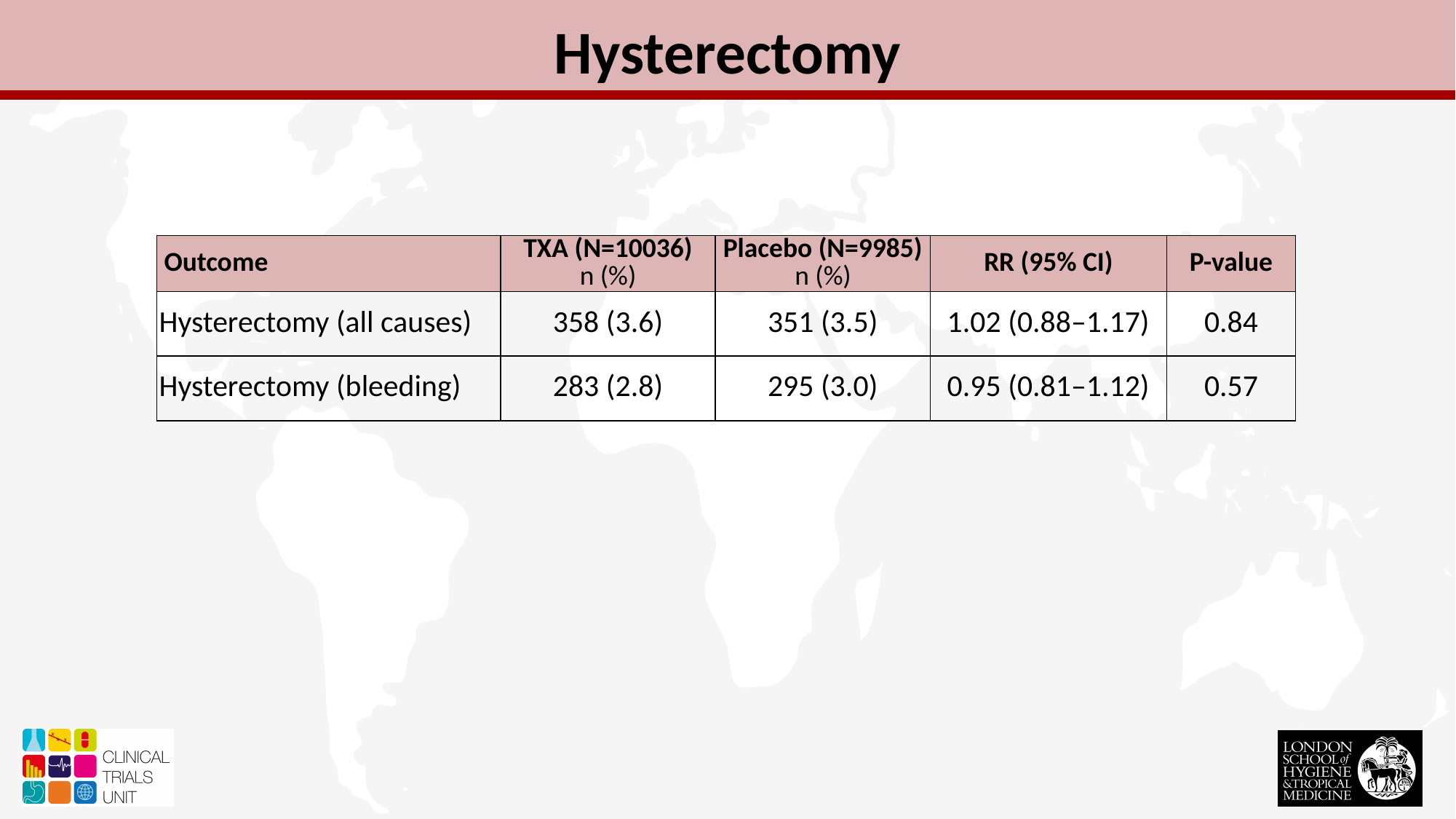

Hysterectomy
| Outcome | TXA (N=10036) n (%) | Placebo (N=9985) n (%) | RR (95% CI) | P-value |
| --- | --- | --- | --- | --- |
| Hysterectomy (all causes) | 358 (3.6) | 351 (3.5) | 1.02 (0.88–1.17) | 0.84 |
| Hysterectomy (bleeding) | 283 (2.8) | 295 (3.0) | 0.95 (0.81–1.12) | 0.57 |